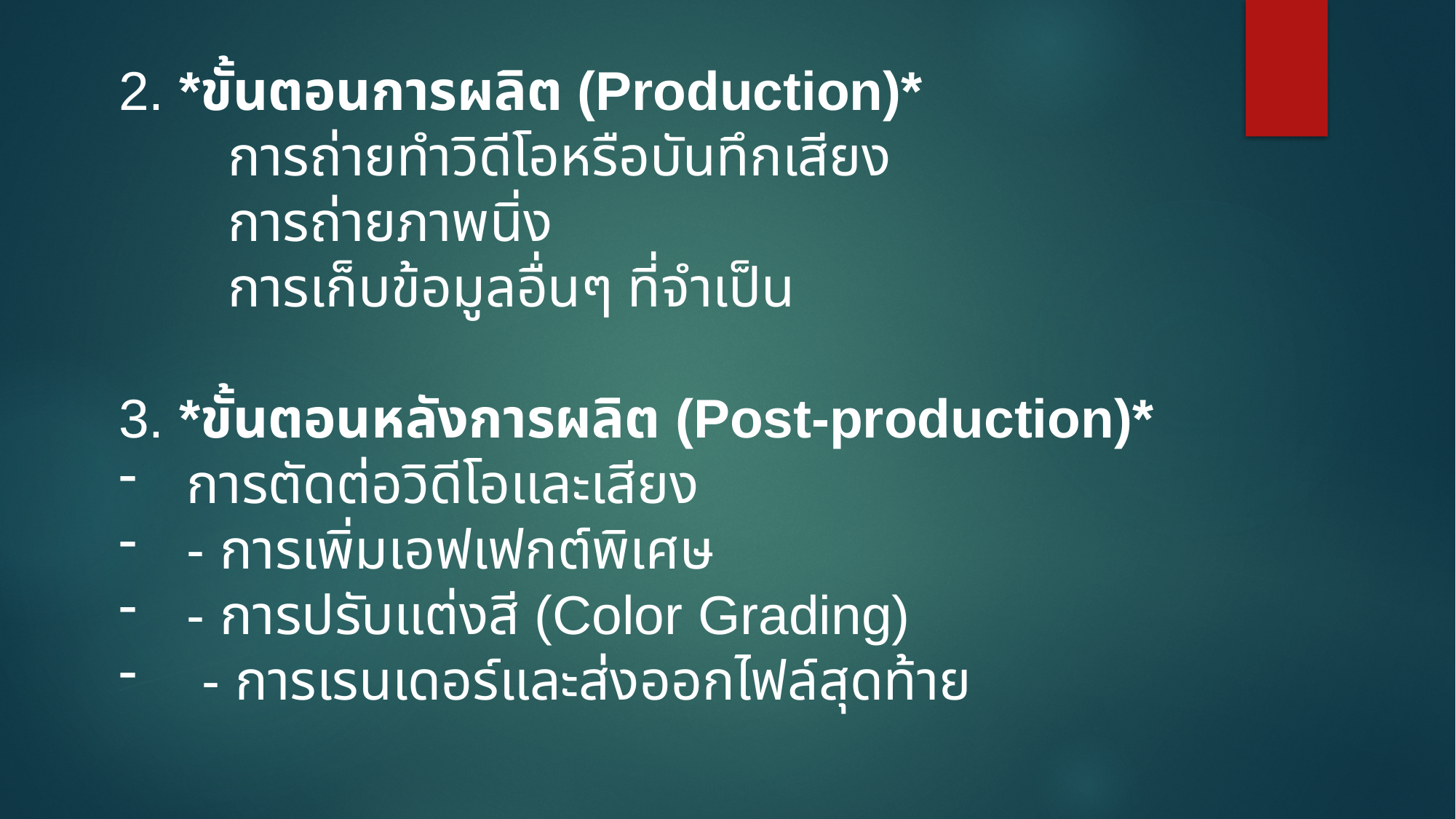

#

2. *ขั้นตอนการผลิต (Production)*
	การถ่ายทำวิดีโอหรือบันทึกเสียง
	การถ่ายภาพนิ่ง
	การเก็บข้อมูลอื่นๆ ที่จำเป็น

3. *ขั้นตอนหลังการผลิต (Post-production)*
การตัดต่อวิดีโอและเสียง
- การเพิ่มเอฟเฟกต์พิเศษ
- การปรับแต่งสี (Color Grading)
 - การเรนเดอร์และส่งออกไฟล์สุดท้าย